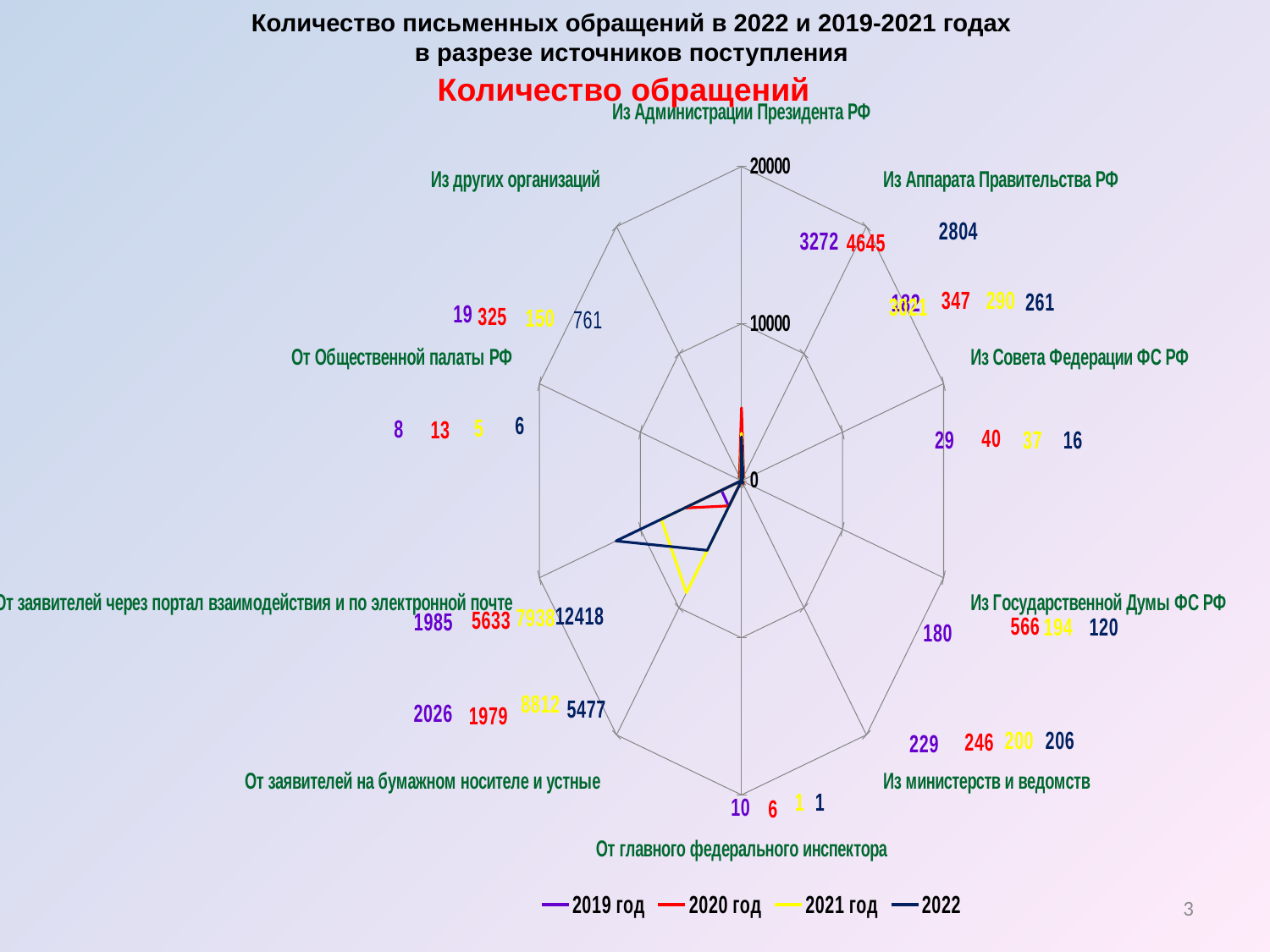

Количество письменных обращений в 2022 и 2019-2021 годах
в разрезе источников поступления

### Chart

| Category | 2019 год | 2020 год | 2021 год | 2022 |
|---|---|---|---|---|
| Из Администрации Президента РФ | 3272.0 | 4645.0 | 3021.0 | 2804.0 |
| Из Аппарата Правительства РФ | 182.0 | 347.0 | 290.0 | 261.0 |
| Из Совета Федерации ФС РФ | 29.0 | 40.0 | 37.0 | 16.0 |
| Из Государственной Думы ФС РФ | 180.0 | 231.0 | 194.0 | 120.0 |
| Из министерств и ведомств | 229.0 | 246.0 | 200.0 | 206.0 |
| От главного федерального инспектора | 10.0 | 6.0 | 1.0 | 1.0 |
| От заявителей на бумажном носителе и устные | 2026.0 | 1979.0 | 8812.0 | 5477.0 |
| От заявителей через портал взаимодействия и по электронной почте | 1985.0 | 5633.0 | 7938.0 | 12418.0 |
| От Общественной палаты РФ | 8.0 | 13.0 | 5.0 | 6.0 |
| Из других организаций | 19.0 | 325.0 | 150.0 | 113.0 |
Количество обращений
3